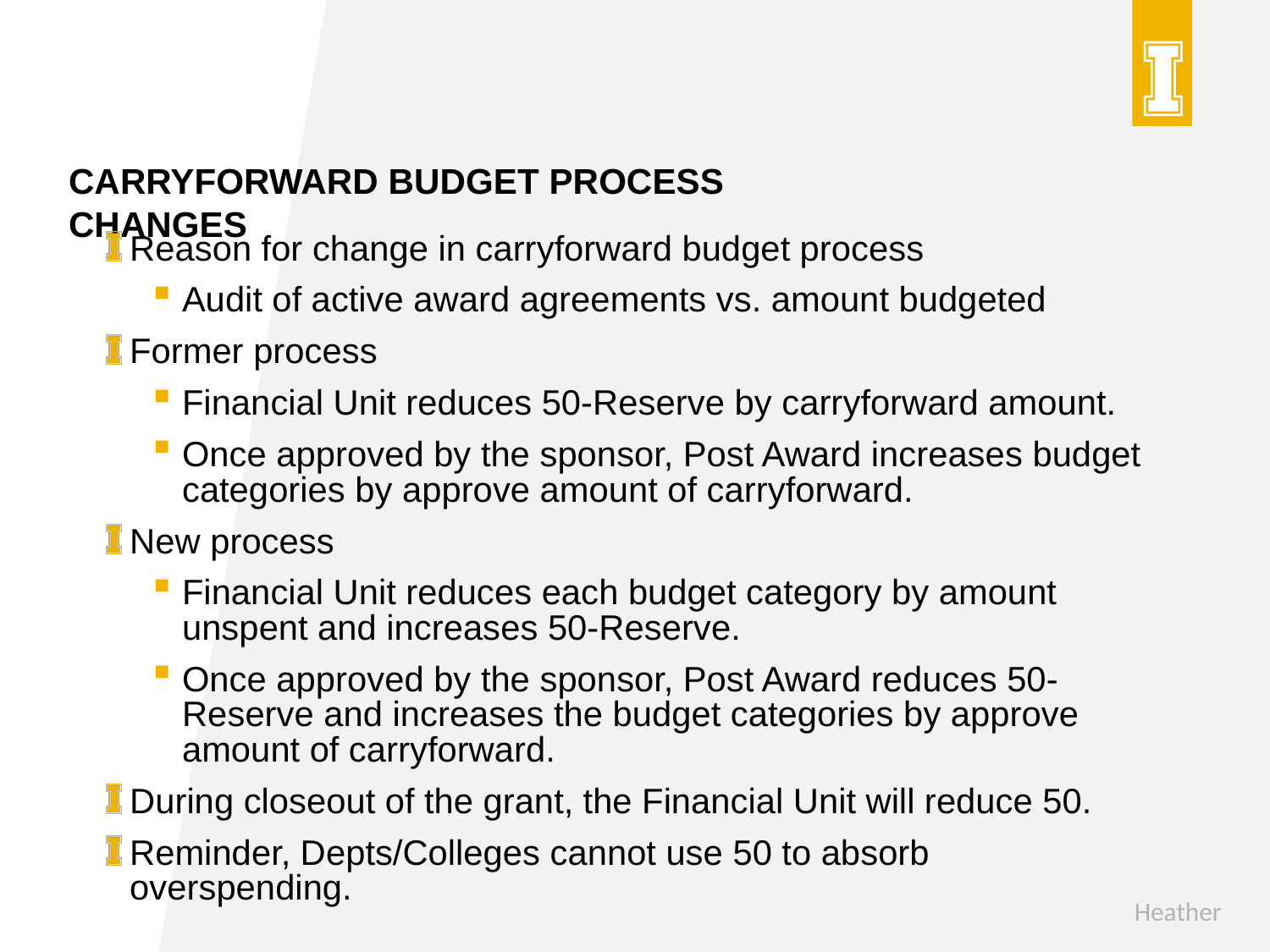

CARRYFORWARD Budget Process Changes
Reason for change in carryforward budget process
Audit of active award agreements vs. amount budgeted
Former process
Financial Unit reduces 50-Reserve by carryforward amount.
Once approved by the sponsor, Post Award increases budget categories by approve amount of carryforward.
New process
Financial Unit reduces each budget category by amount unspent and increases 50-Reserve.
Once approved by the sponsor, Post Award reduces 50-Reserve and increases the budget categories by approve amount of carryforward.
During closeout of the grant, the Financial Unit will reduce 50.
Reminder, Depts/Colleges cannot use 50 to absorb overspending.
Heather